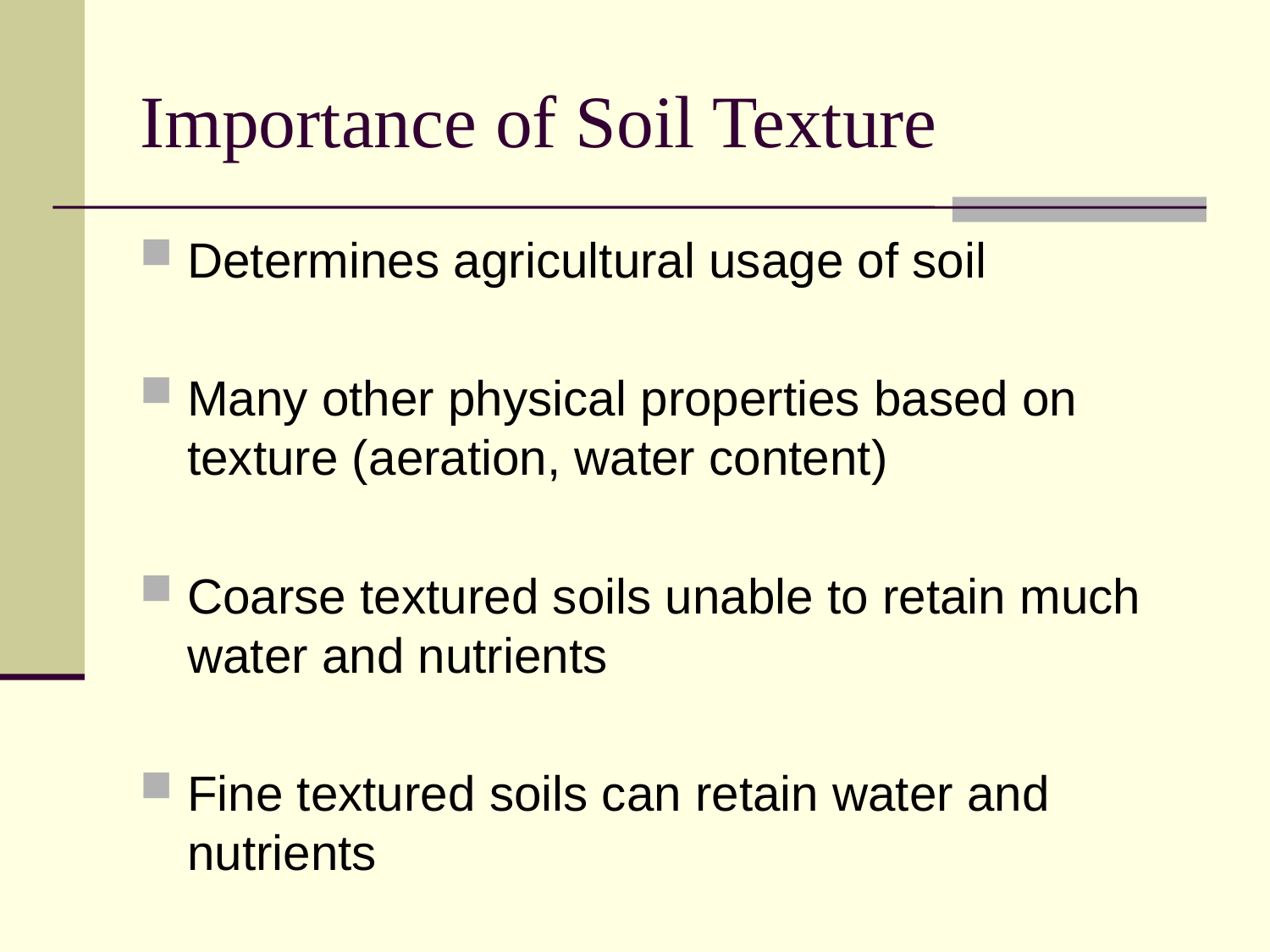

# Importance of Soil Texture
Determines agricultural usage of soil

Many other physical properties based on texture (aeration, water content)

Coarse textured soils unable to retain much water and nutrients

Fine textured soils can retain water and nutrients